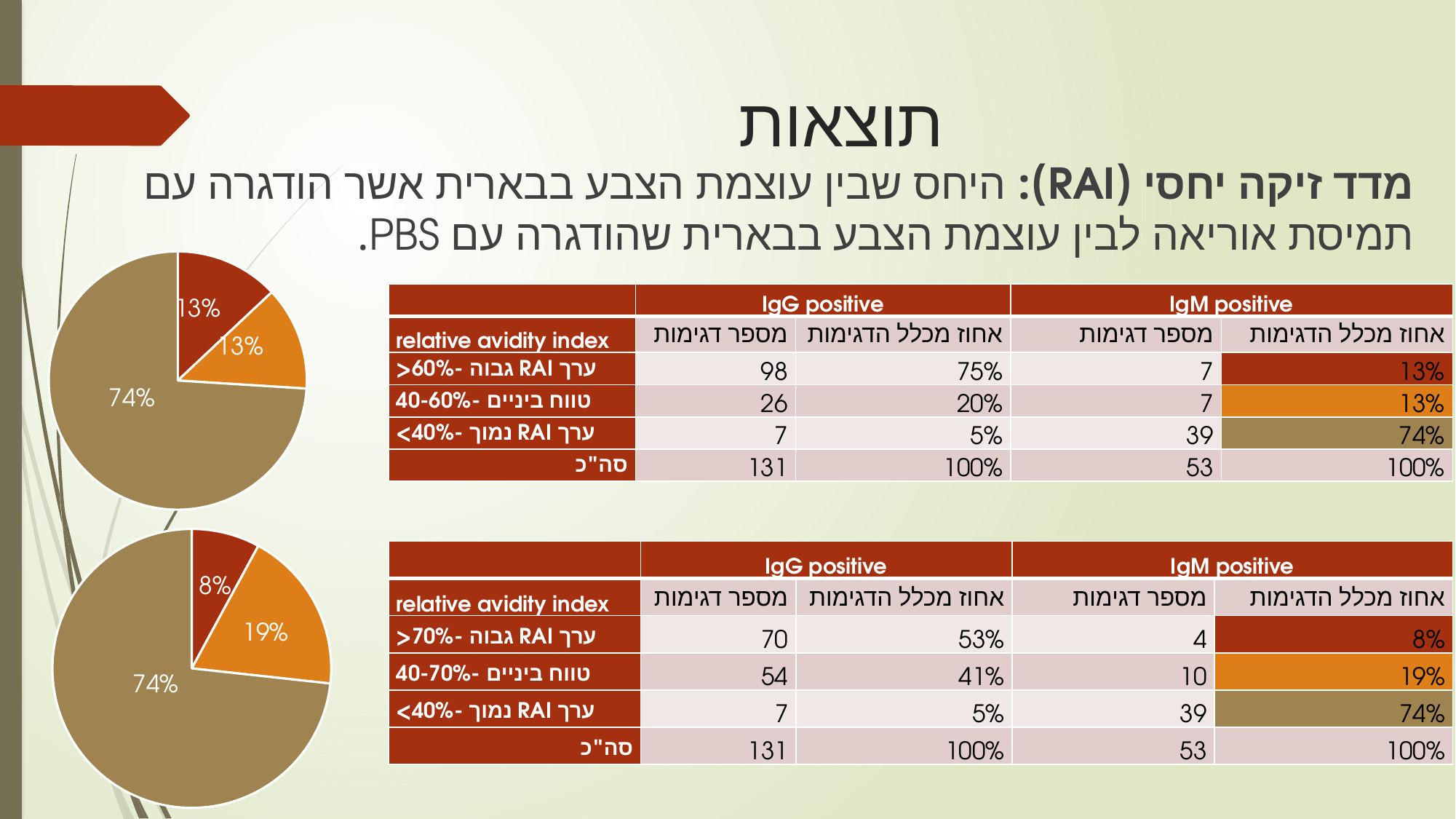

# תוצאות
מדד זיקה יחסי (RAI): היחס שבין עוצמת הצבע בבארית אשר הודגרה עם תמיסת אוריאה לבין עוצמת הצבע בבארית שהודגרה עם PBS.

### Chart

| Category |
|---|

### Chart

| Category | Column1 |
|---|---|
|  | 0.13 |
|  | 0.13 |
|  | 0.74 |
|  | None |
|  | IgG positive |  | IgM positive |  |
| --- | --- | --- | --- | --- |
| relative avidity index | מספר דגימות | אחוז מכלל הדגימות | מספר דגימות | אחוז מכלל הדגימות |
| >60%- גבוה RAI ערך | 98 | 75% | 7 | 13% |
| 40-60%- טווח ביניים | 26 | 20% | 7 | 13% |
| <40%- נמוך RAI ערך | 7 | 5% | 39 | 74% |
| סה"כ | 131 | 100% | 53 | 100% |

### Chart

| Category | Sales |
|---|---|
| 1st Qtr | 0.08 |
| 2nd Qtr | 0.19 |
| 3rd Qtr | 0.74 |
|  | IgG positive |  | IgM positive |  |
| --- | --- | --- | --- | --- |
| relative avidity index | מספר דגימות | אחוז מכלל הדגימות | מספר דגימות | אחוז מכלל הדגימות |
| >70%- גבוה RAI ערך | 70 | 53% | 4 | 8% |
| 40-70%- טווח ביניים | 54 | 41% | 10 | 19% |
| <40%- נמוך RAI ערך | 7 | 5% | 39 | 74% |
| סה"כ | 131 | 100% | 53 | 100% |